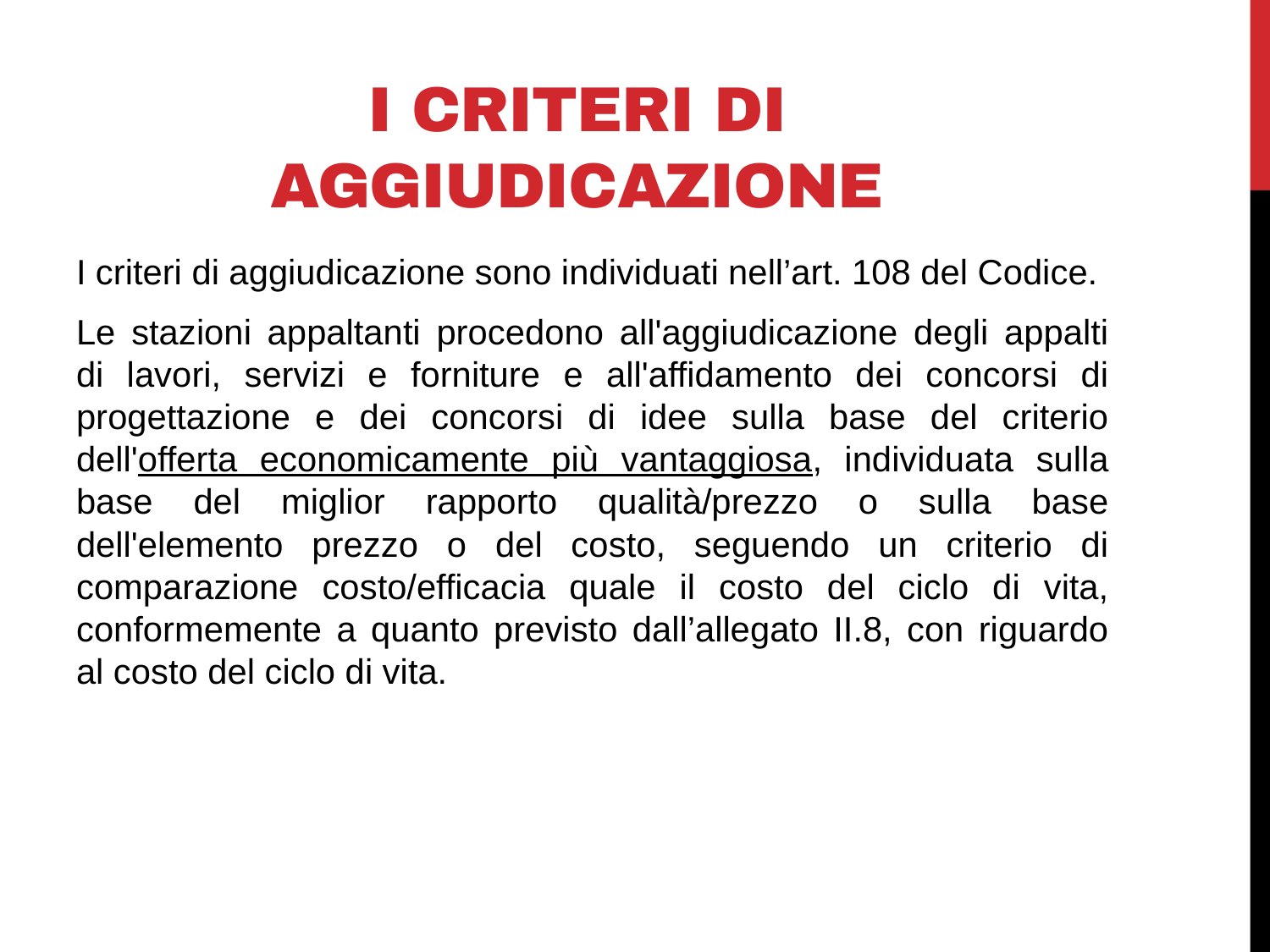

# I CRITERI DI AGGIUDICAZIONE
I criteri di aggiudicazione sono individuati nell’art. 108 del Codice.
Le stazioni appaltanti procedono all'aggiudicazione degli appalti di lavori, servizi e forniture e all'affidamento dei concorsi di progettazione e dei concorsi di idee sulla base del criterio dell'offerta economicamente più vantaggiosa, individuata sulla base del miglior rapporto qualità/prezzo o sulla base dell'elemento prezzo o del costo, seguendo un criterio di comparazione costo/efficacia quale il costo del ciclo di vita, conformemente a quanto previsto dall’allegato II.8, con riguardo al costo del ciclo di vita.